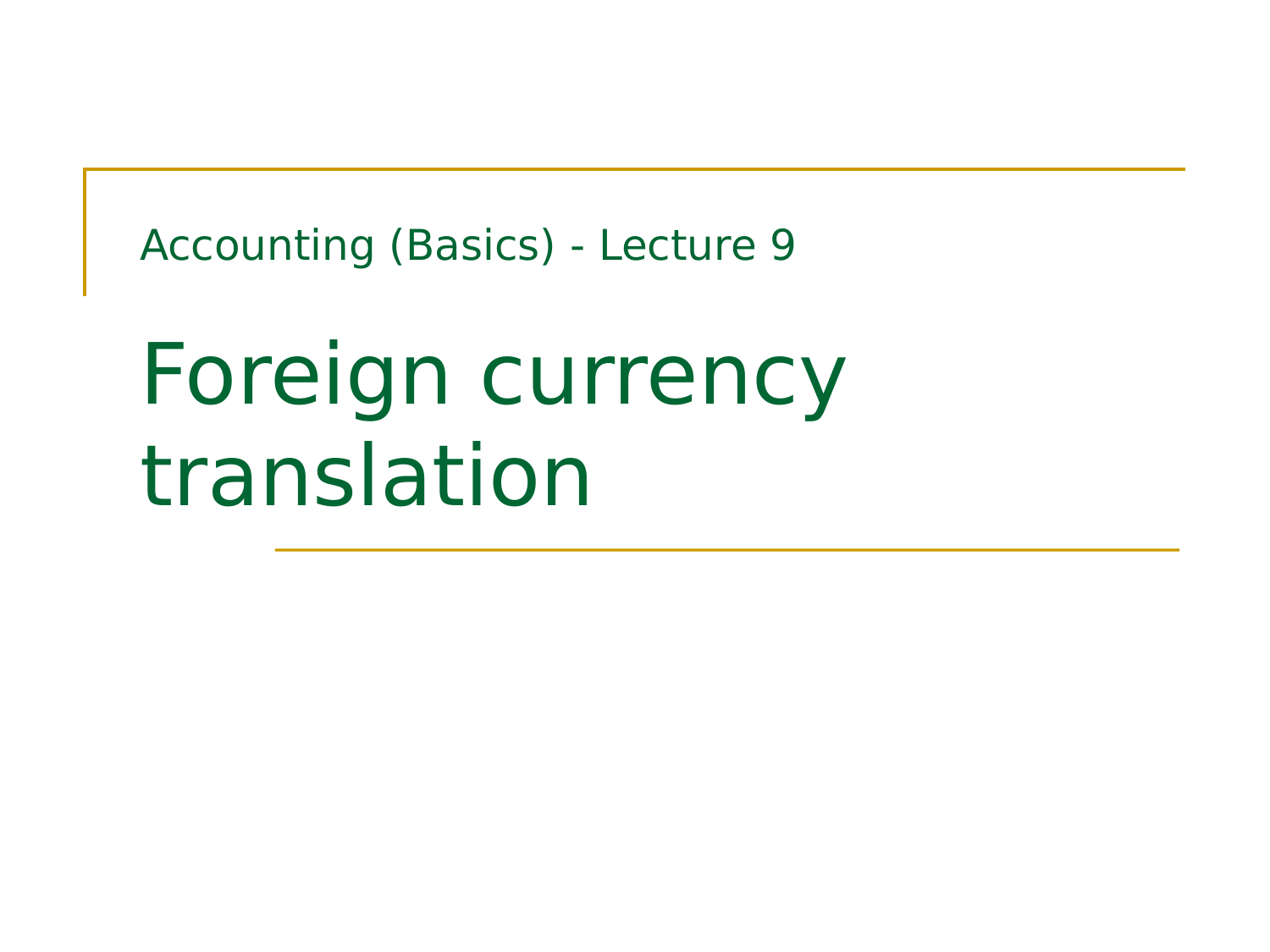

# Accounting (Basics) - Lecture 9 Foreign currency translation